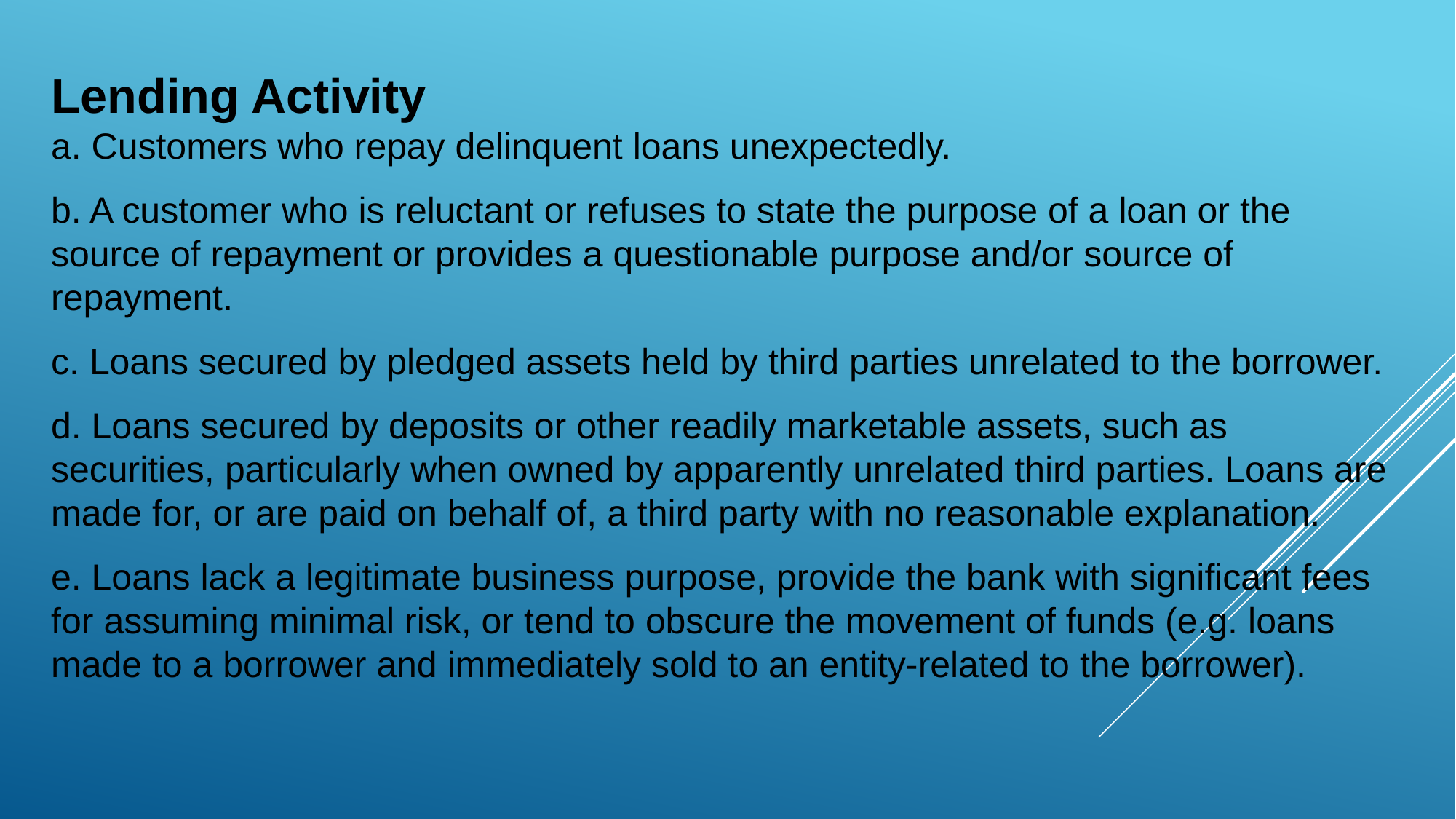

Lending Activity
a. Customers who repay delinquent loans unexpectedly.
b. A customer who is reluctant or refuses to state the purpose of a loan or the source of repayment or provides a questionable purpose and/or source of repayment.
c. Loans secured by pledged assets held by third parties unrelated to the borrower.
d. Loans secured by deposits or other readily marketable assets, such as securities, particularly when owned by apparently unrelated third parties. Loans are made for, or are paid on behalf of, a third party with no reasonable explanation.
e. Loans lack a legitimate business purpose, provide the bank with significant fees for assuming minimal risk, or tend to obscure the movement of funds (e.g. loans made to a borrower and immediately sold to an entity-related to the borrower).